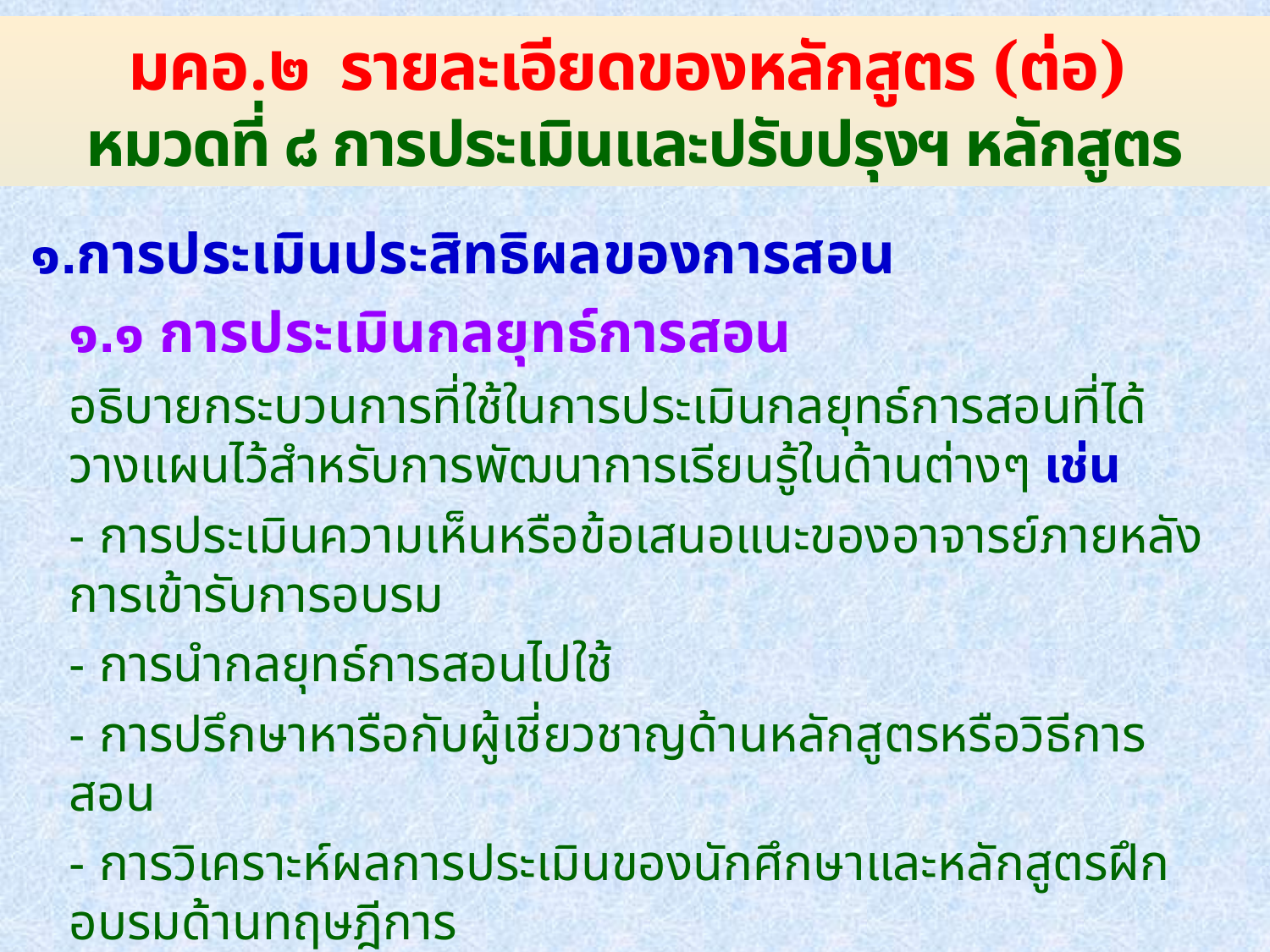

# มคอ.๒  รายละเอียดของหลักสูตร (ต่อ) หมวดที่ ๘ การประเมินและปรับปรุงฯ หลักสูตร
๑.การประเมินประสิทธิผลของการสอน
	๑.๑ การประเมินกลยุทธ์การสอน
	อธิบายกระบวนการที่ใช้ในการประเมินกลยุทธ์การสอนที่ได้วางแผนไว้สำหรับการพัฒนาการเรียนรู้ในด้านต่างๆ เช่น
	- การประเมินความเห็นหรือข้อเสนอแนะของอาจารย์ภายหลังการเข้ารับการอบรม
	- การนำกลยุทธ์การสอนไปใช้
	- การปรึกษาหารือกับผู้เชี่ยวชาญด้านหลักสูตรหรือวิธีการสอน
	- การวิเคราะห์ผลการประเมินของนักศึกษาและหลักสูตรฝึกอบรมด้านทฤษฎีการ
       เรียนรู้และวิธีการสอนที่เกี่ยวข้อง และ
	- อธิบายกระบวนการที่จะนำผลการประเมินที่ได้มาปรับปรุงแผนกลยุทธ์การสอน